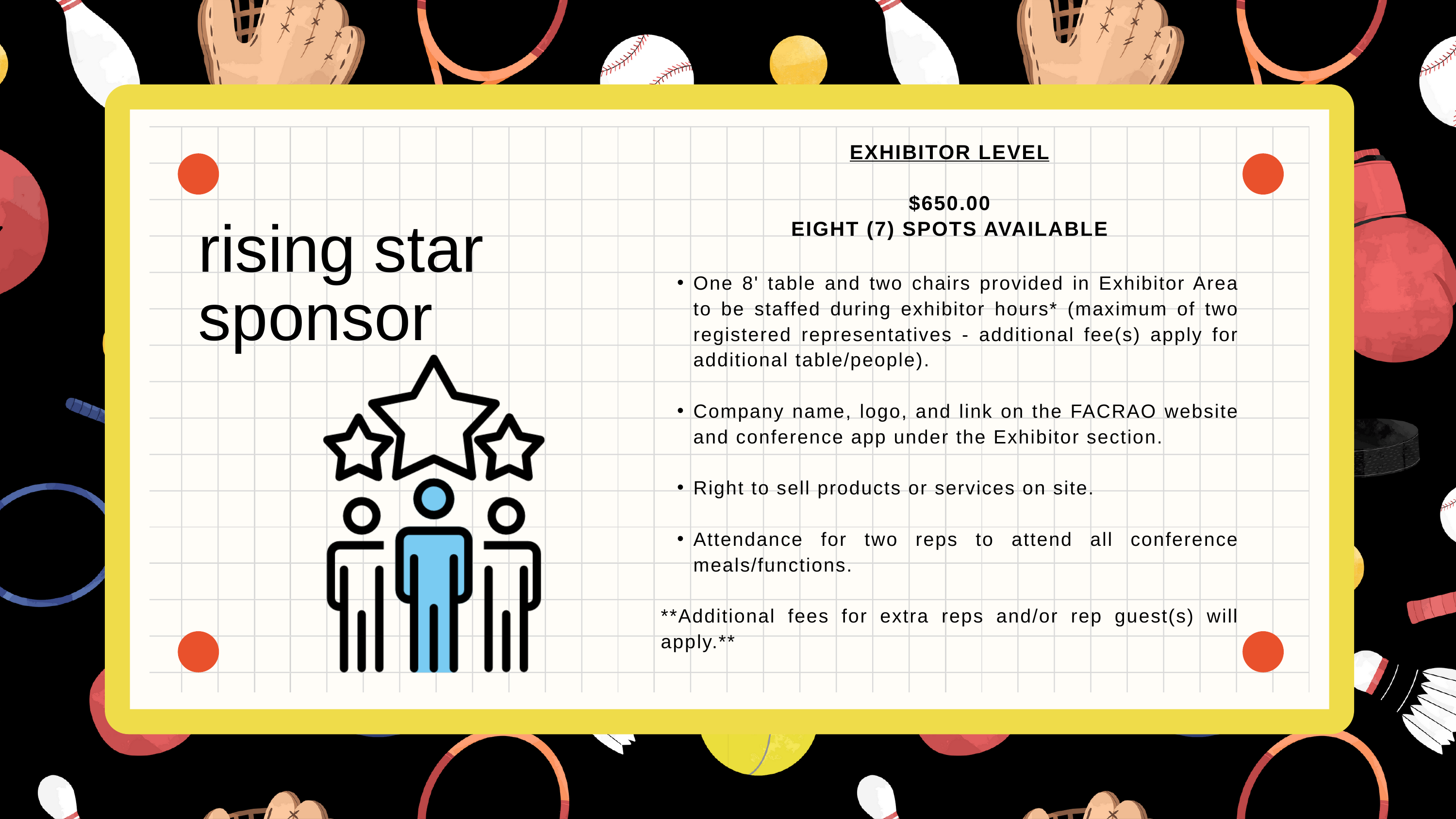

EXHIBITOR LEVEL

$650.00
EIGHT (7) SPOTS AVAILABLE

rising star sponsor
One 8' table and two chairs provided in Exhibitor Area to be staffed during exhibitor hours* (maximum of two registered representatives - additional fee(s) apply for additional table/people).

Company name, logo, and link on the FACRAO website and conference app under the Exhibitor section.

Right to sell products or services on site.

Attendance for two reps to attend all conference meals/functions.

**Additional fees for extra reps and/or rep guest(s) will apply.**